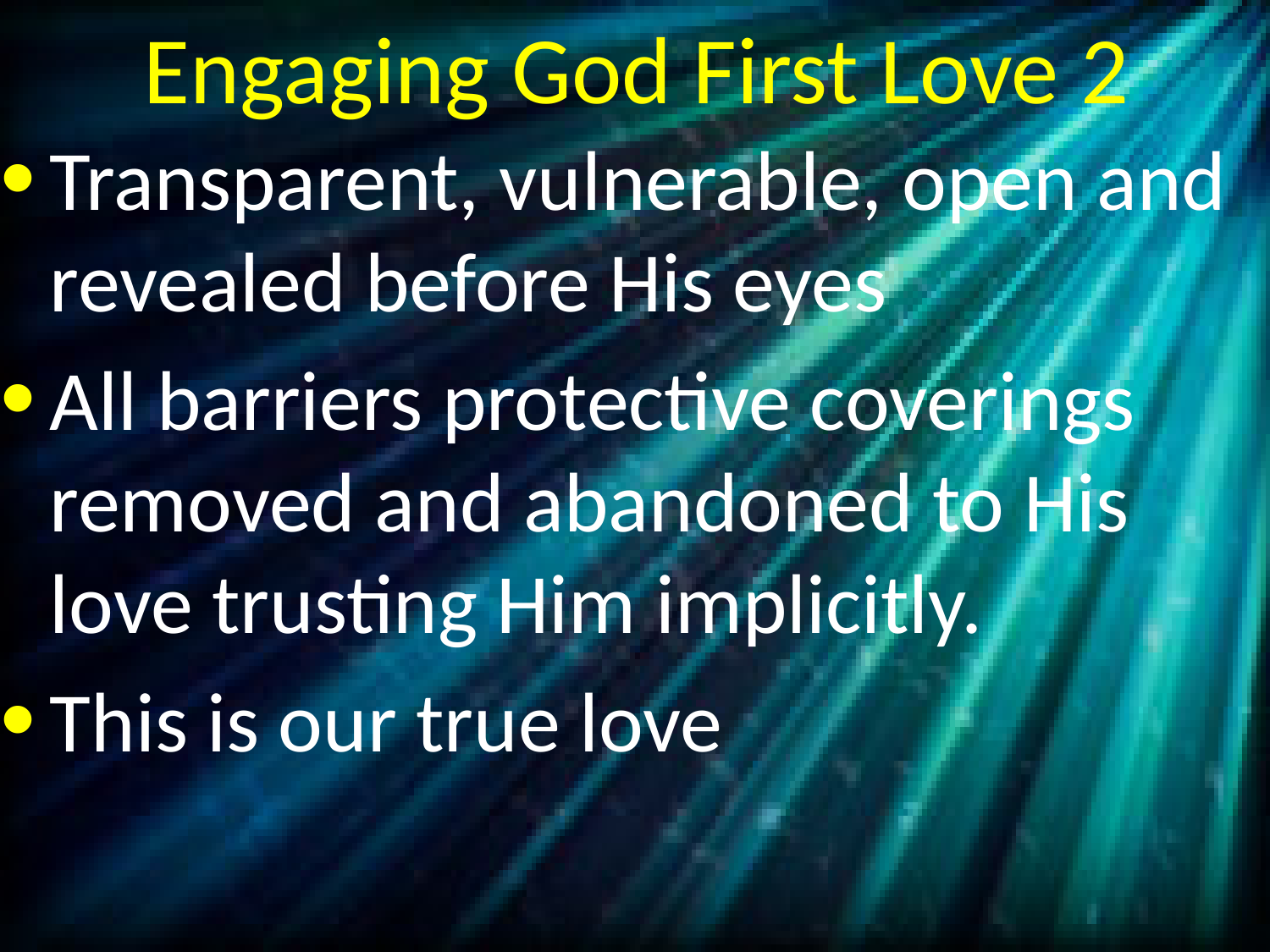

# Engaging God First Love 2
Transparent, vulnerable, open and revealed before His eyes
All barriers protective coverings removed and abandoned to His love trusting Him implicitly.
This is our true love